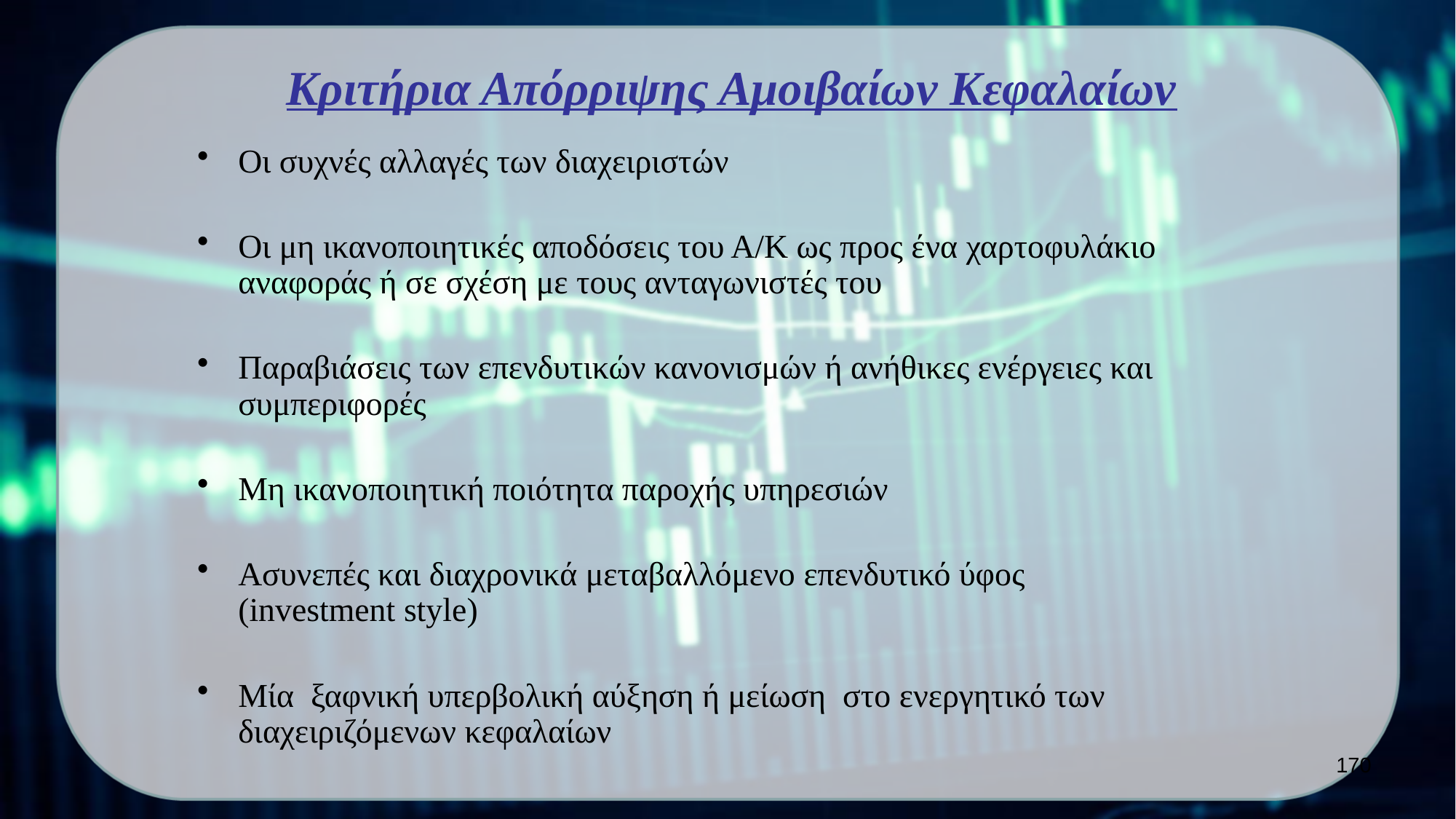

Κριτήρια Απόρριψης Αμοιβαίων Κεφαλαίων
Οι συχνές αλλαγές των διαχειριστών

Οι μη ικανοποιητικές αποδόσεις του Α/Κ ως προς ένα χαρτοφυλάκιο αναφοράς ή σε σχέση με τους ανταγωνιστές του

Παραβιάσεις των επενδυτικών κανονισμών ή ανήθικες ενέργειες και συμπεριφορές

Μη ικανοποιητική ποιότητα παροχής υπηρεσιών

Ασυνεπές και διαχρονικά μεταβαλλόμενο επενδυτικό ύφος (investment style)

Μία  ξαφνική υπερβολική αύξηση ή μείωση  στο ενεργητικό των διαχειριζόμενων κεφαλαίων

170